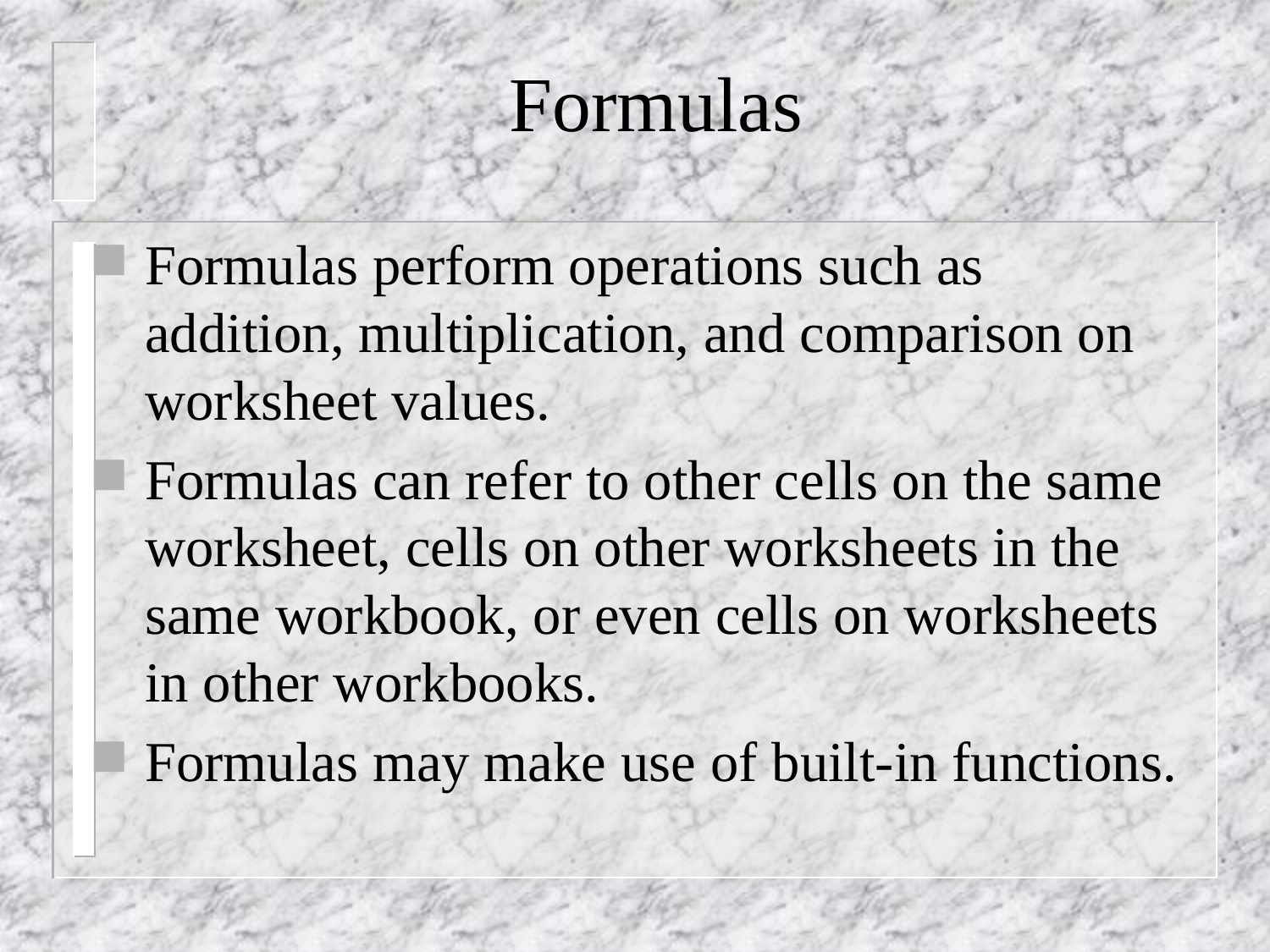

# Formulas
Formulas perform operations such as addition, multiplication, and comparison on worksheet values.
Formulas can refer to other cells on the same worksheet, cells on other worksheets in the same workbook, or even cells on worksheets in other workbooks.
Formulas may make use of built-in functions.